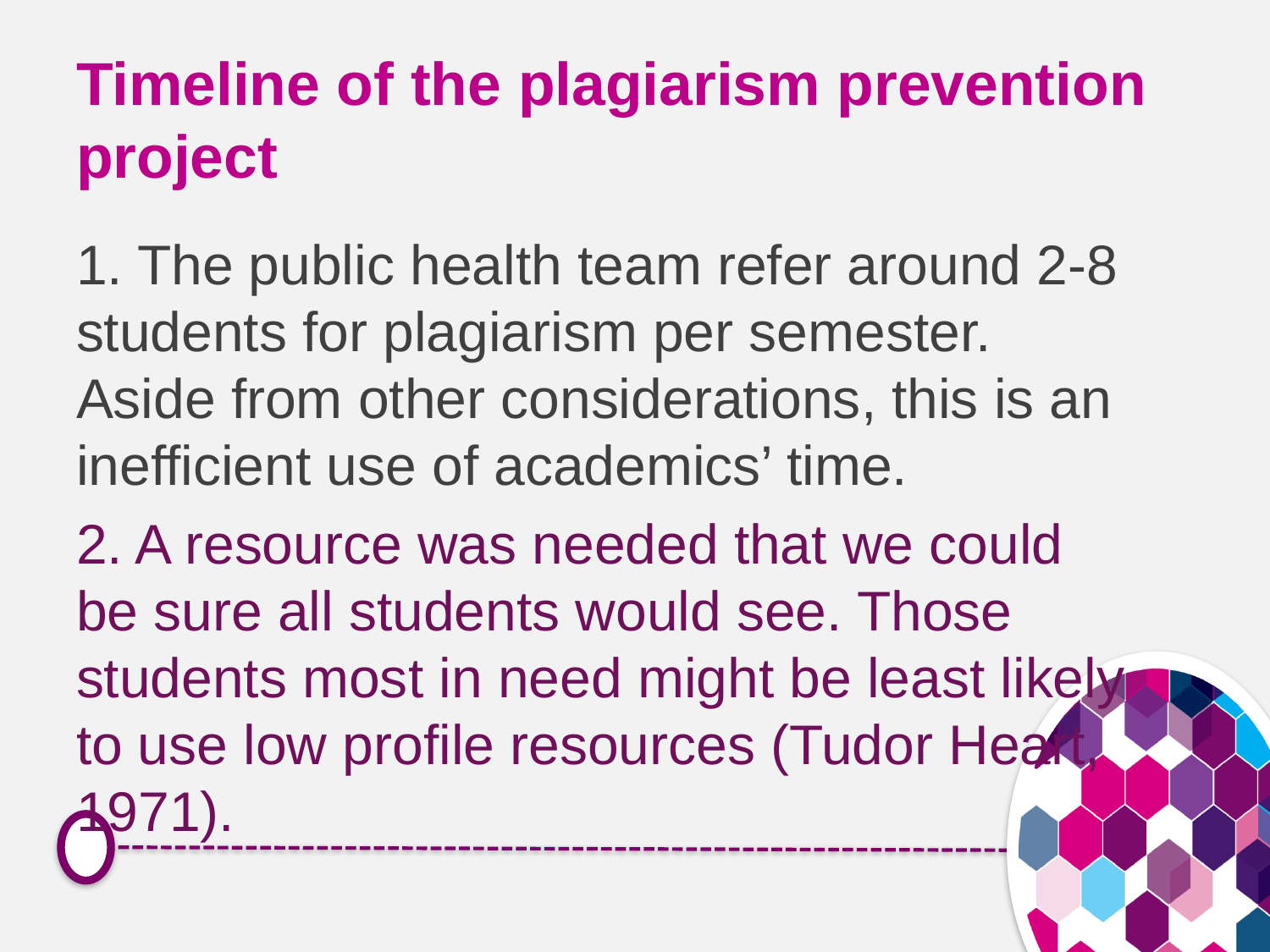

# Timeline of the plagiarism prevention project
1. The public health team refer around 2-8 students for plagiarism per semester. Aside from other considerations, this is an inefficient use of academics’ time.
2. A resource was needed that we could be sure all students would see. Those students most in need might be least likely to use low profile resources (Tudor Heart, 1971).